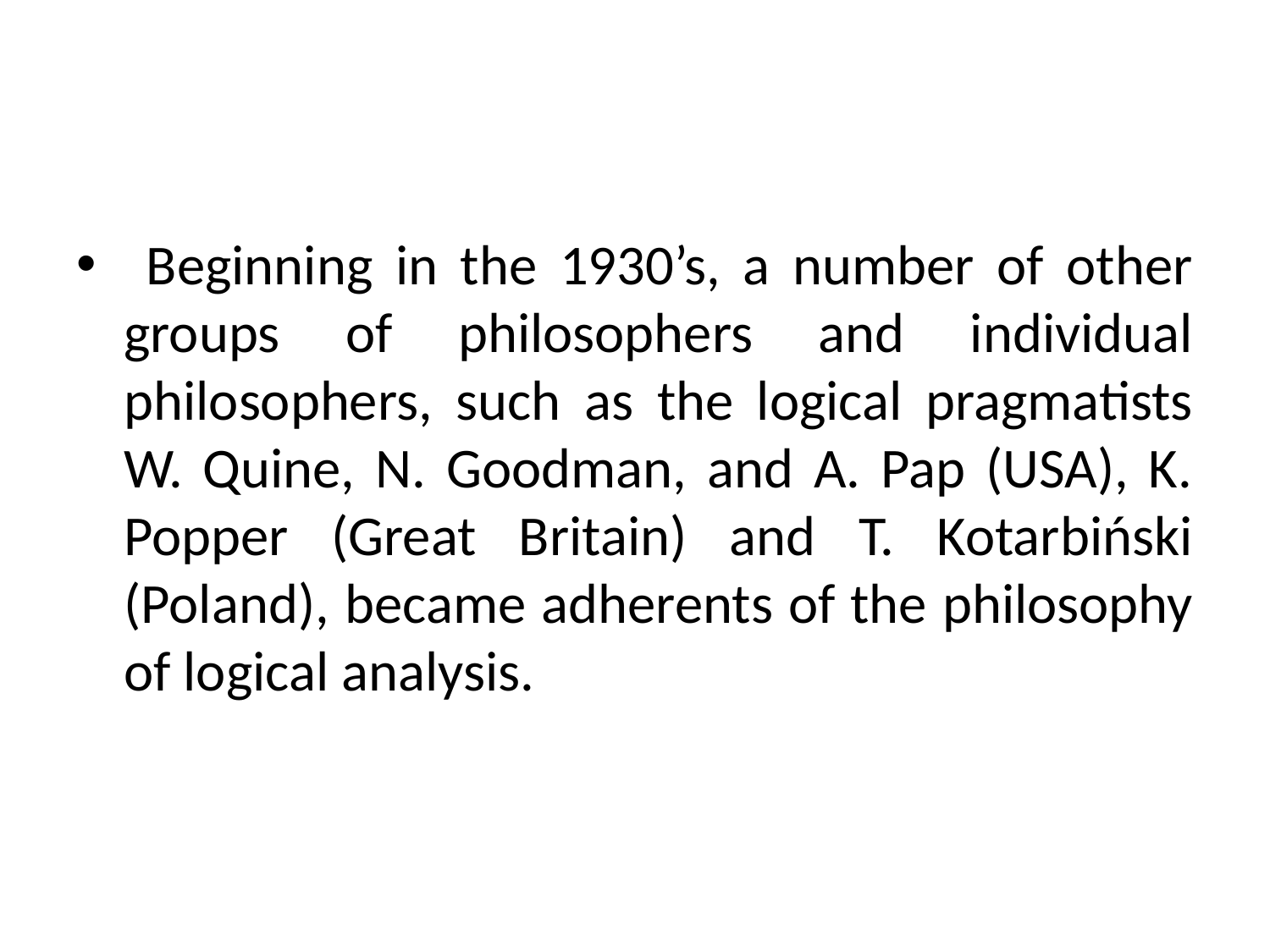

Beginning in the 1930’s, a number of other groups of philosophers and individual philosophers, such as the logical pragmatists W. Quine, N. Goodman, and A. Pap (USA), K. Popper (Great Britain) and T. Kotarbiński (Poland), became adherents of the philosophy of logical analysis.